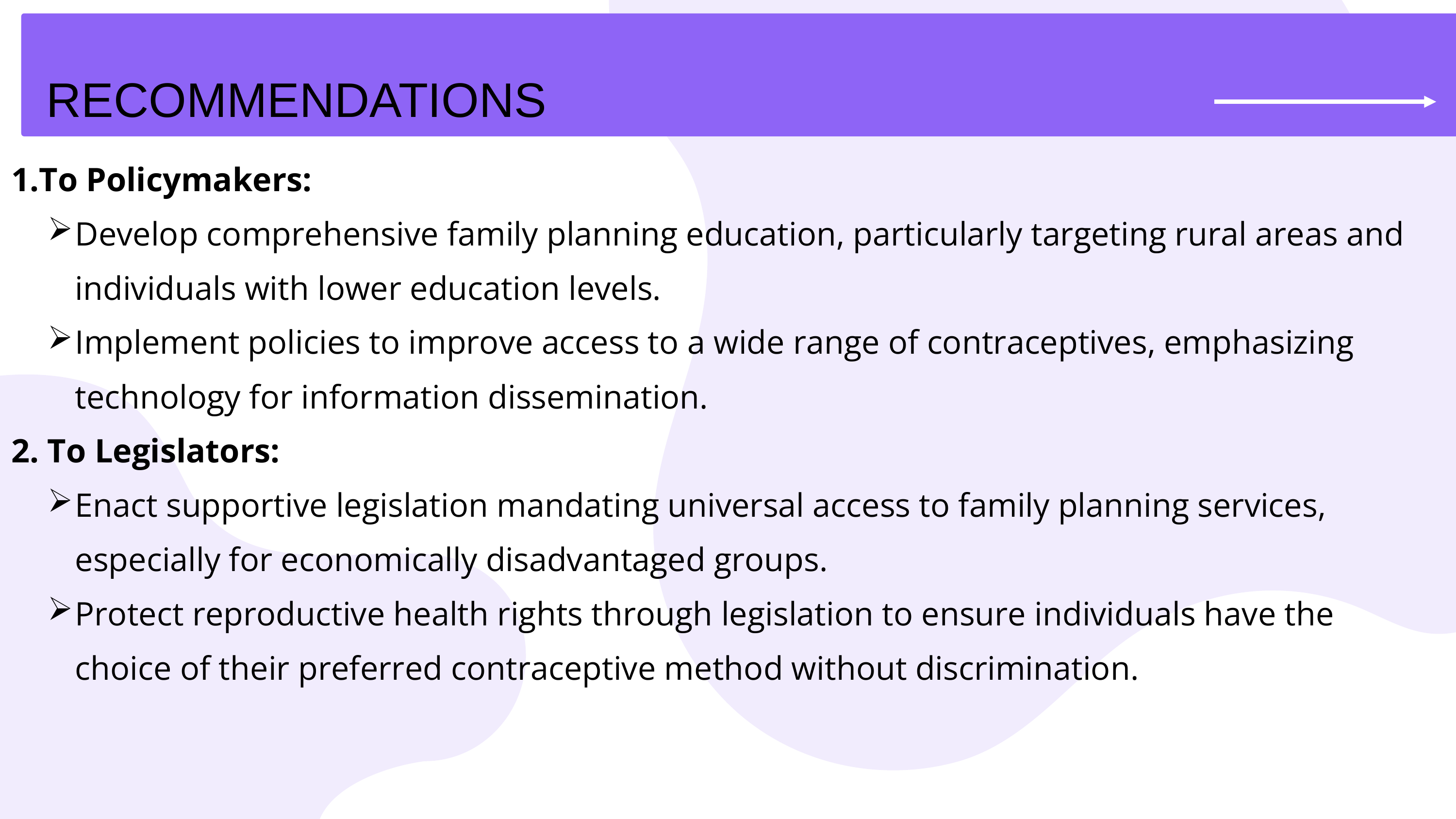

RECOMMENDATIONS

To Policymakers:
Develop comprehensive family planning education, particularly targeting rural areas and individuals with lower education levels.
Implement policies to improve access to a wide range of contraceptives, emphasizing technology for information dissemination.
2. To Legislators:
Enact supportive legislation mandating universal access to family planning services, especially for economically disadvantaged groups.
Protect reproductive health rights through legislation to ensure individuals have the choice of their preferred contraceptive method without discrimination.